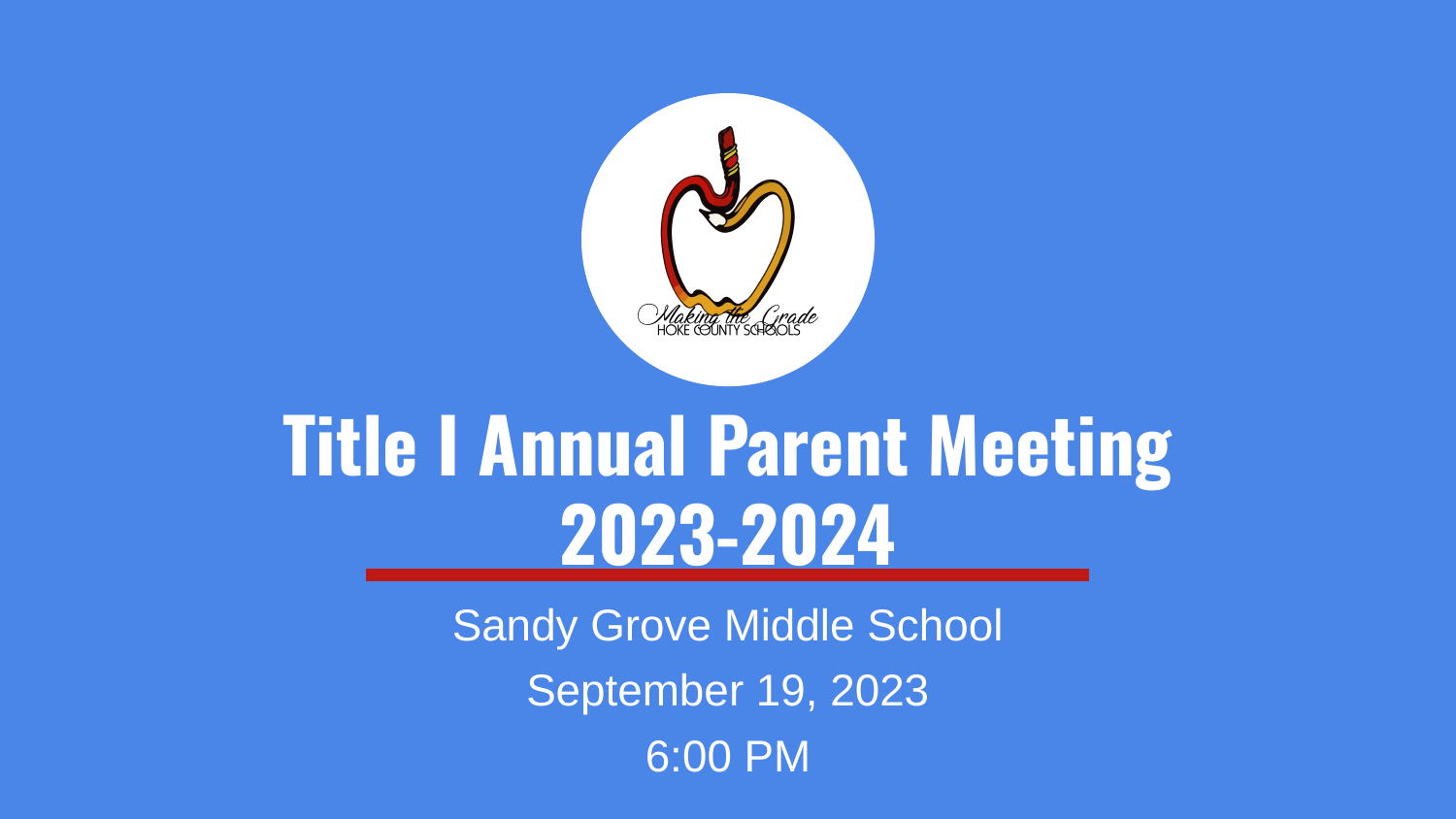

# Title I Annual Parent Meeting
2023-2024
Sandy Grove Middle School
September 19, 2023
6:00 PM